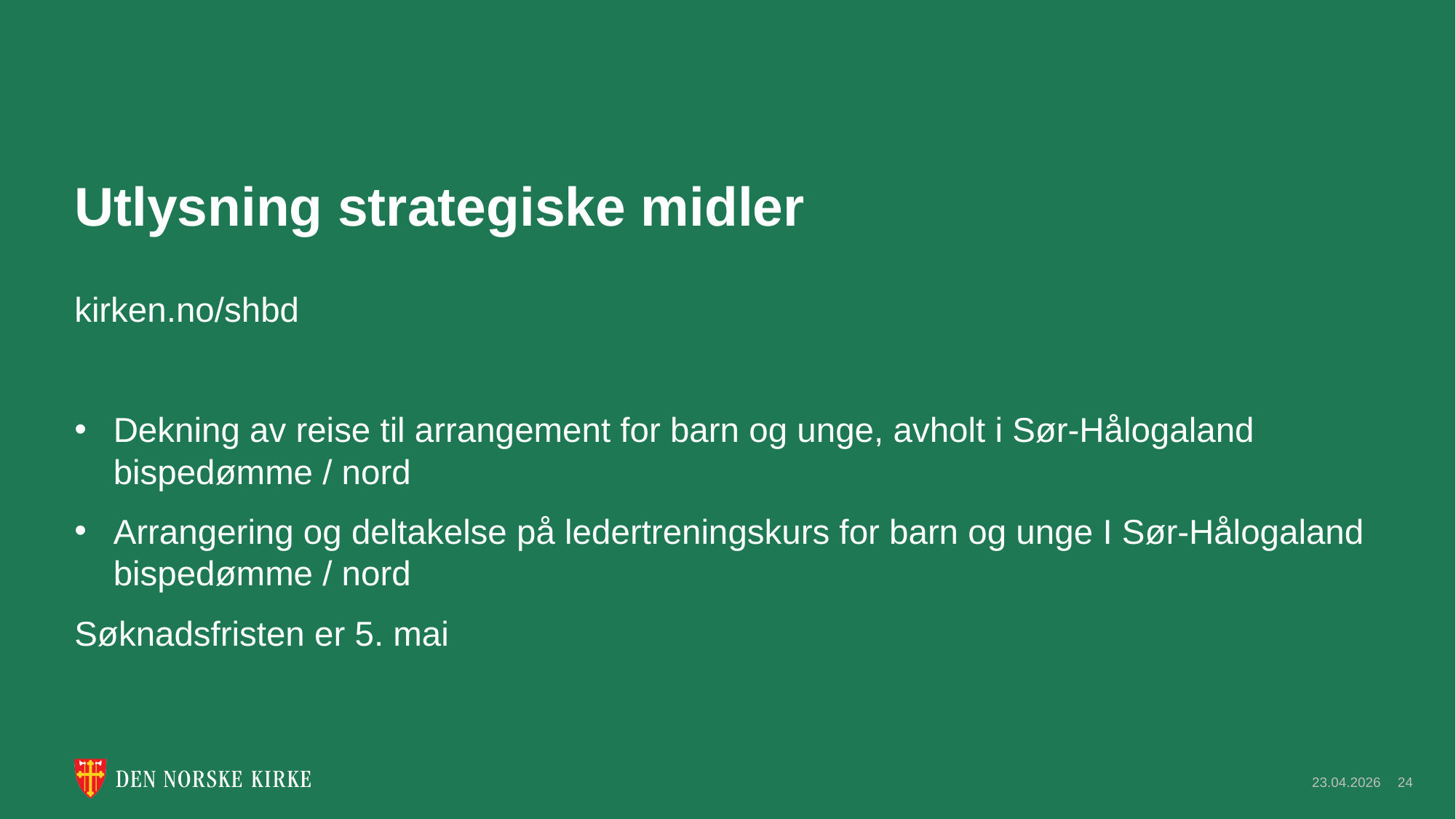

# Utlysning strategiske midler
kirken.no/shbd

Dekning av reise til arrangement for barn og unge, avholt i Sør-Hålogaland bispedømme / nord
Arrangering og deltakelse på ledertreningskurs for barn og unge I Sør-Hålogaland bispedømme / nord
Søknadsfristen er 5. mai

23.04.2026
24